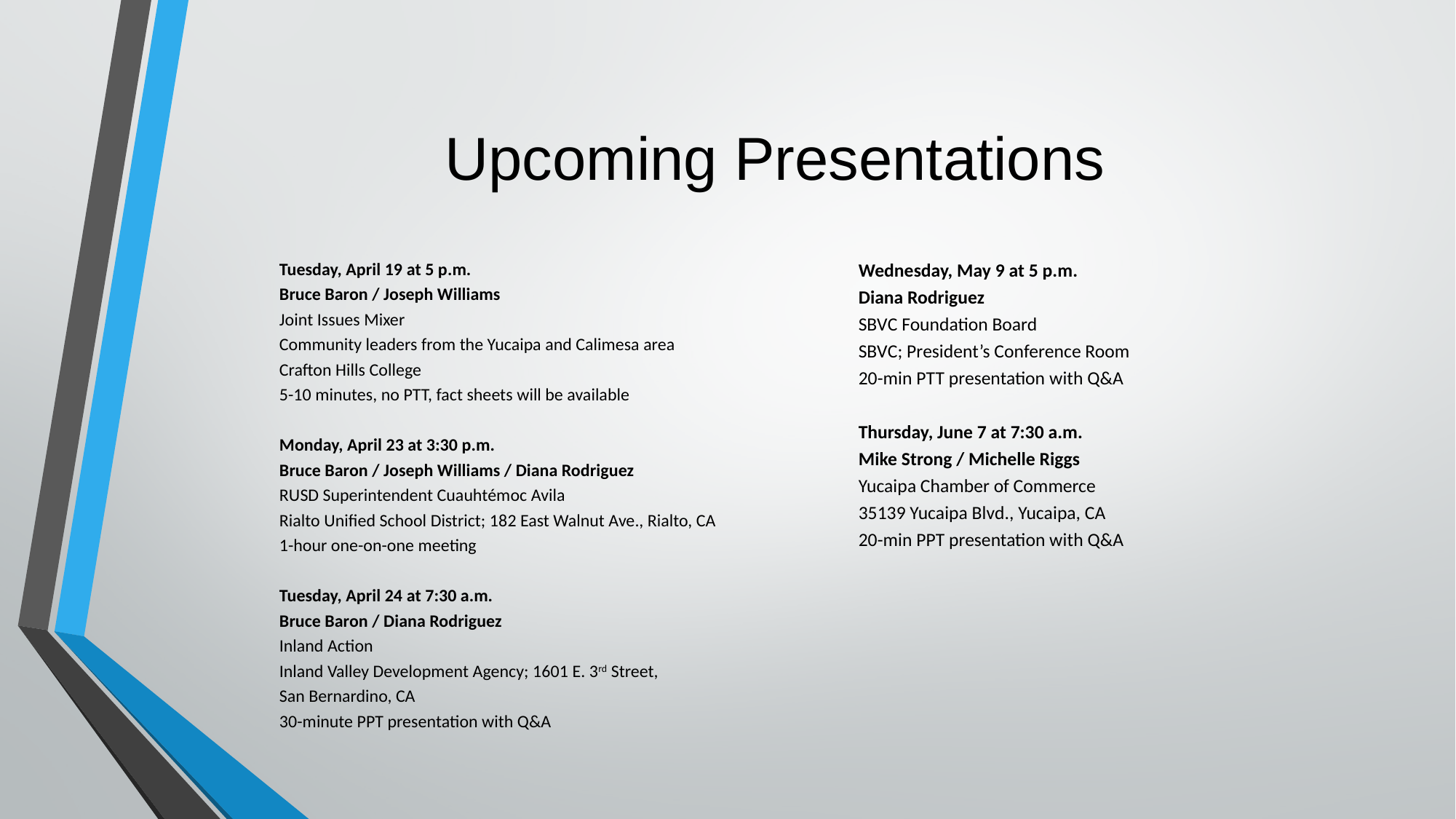

# Upcoming Presentations
Tuesday, April 19 at 5 p.m.
Bruce Baron / Joseph Williams
Joint Issues Mixer
Community leaders from the Yucaipa and Calimesa area
Crafton Hills College
5-10 minutes, no PTT, fact sheets will be available

Monday, April 23 at 3:30 p.m.
Bruce Baron / Joseph Williams / Diana Rodriguez
RUSD Superintendent Cuauhtémoc Avila
Rialto Unified School District; 182 East Walnut Ave., Rialto, CA
1-hour one-on-one meeting

Tuesday, April 24 at 7:30 a.m.
Bruce Baron / Diana Rodriguez
Inland Action
Inland Valley Development Agency; 1601 E. 3rd Street,
San Bernardino, CA
30-minute PPT presentation with Q&A

Wednesday, May 9 at 5 p.m.
Diana Rodriguez
SBVC Foundation Board
SBVC; President’s Conference Room
20-min PTT presentation with Q&A

Thursday, June 7 at 7:30 a.m.
Mike Strong / Michelle Riggs
Yucaipa Chamber of Commerce
35139 Yucaipa Blvd., Yucaipa, CA
20-min PPT presentation with Q&A